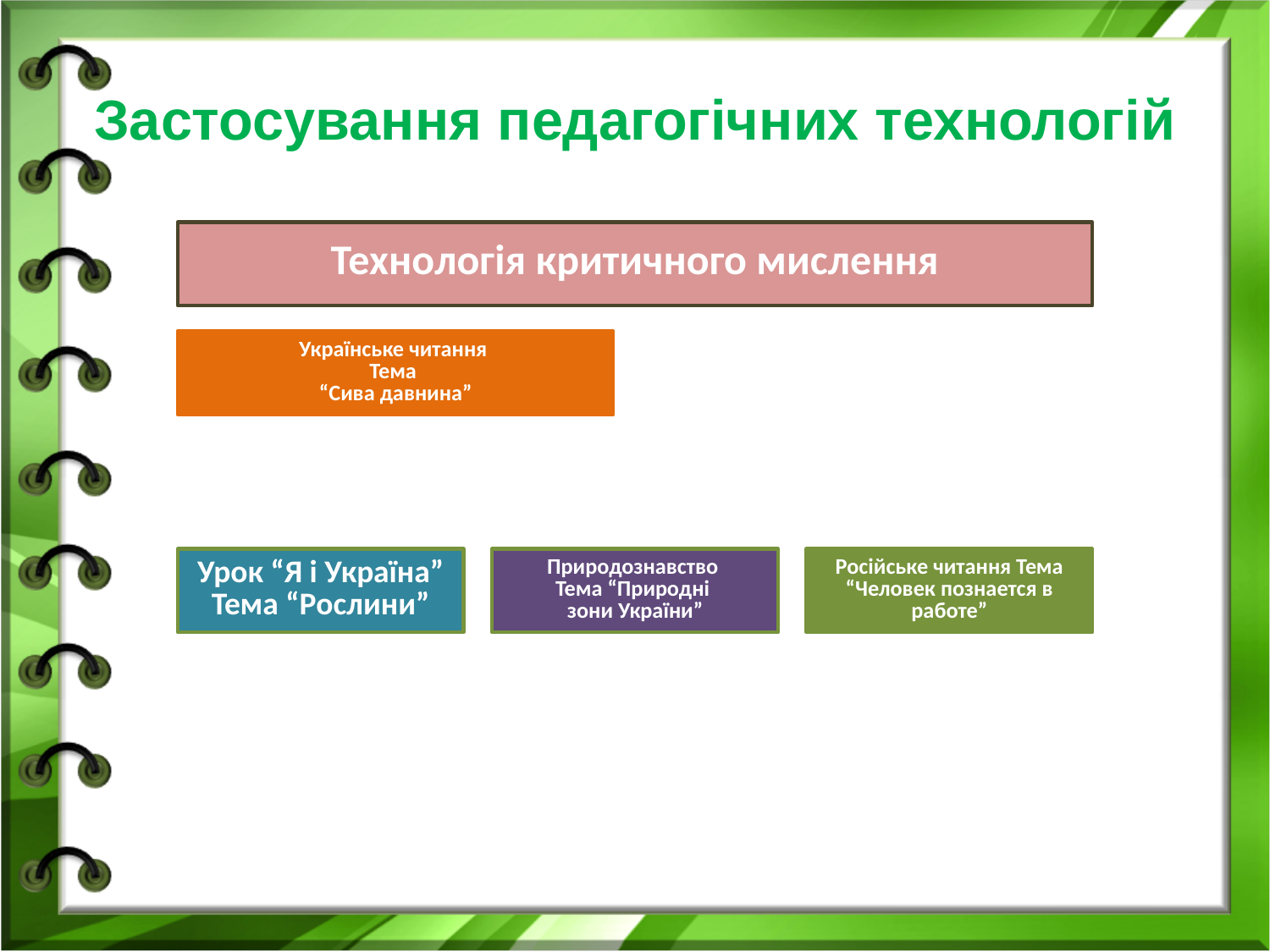

# Застосування педагогічних технологій
Технологія критичного мислення
Українське читання
Тема
“Сива давнина”
Урок “Я і Україна”
Тема “Рослини”
Природознавство
Тема “Природні
зони України”
Російське читання Тема “Человек познается в работе”